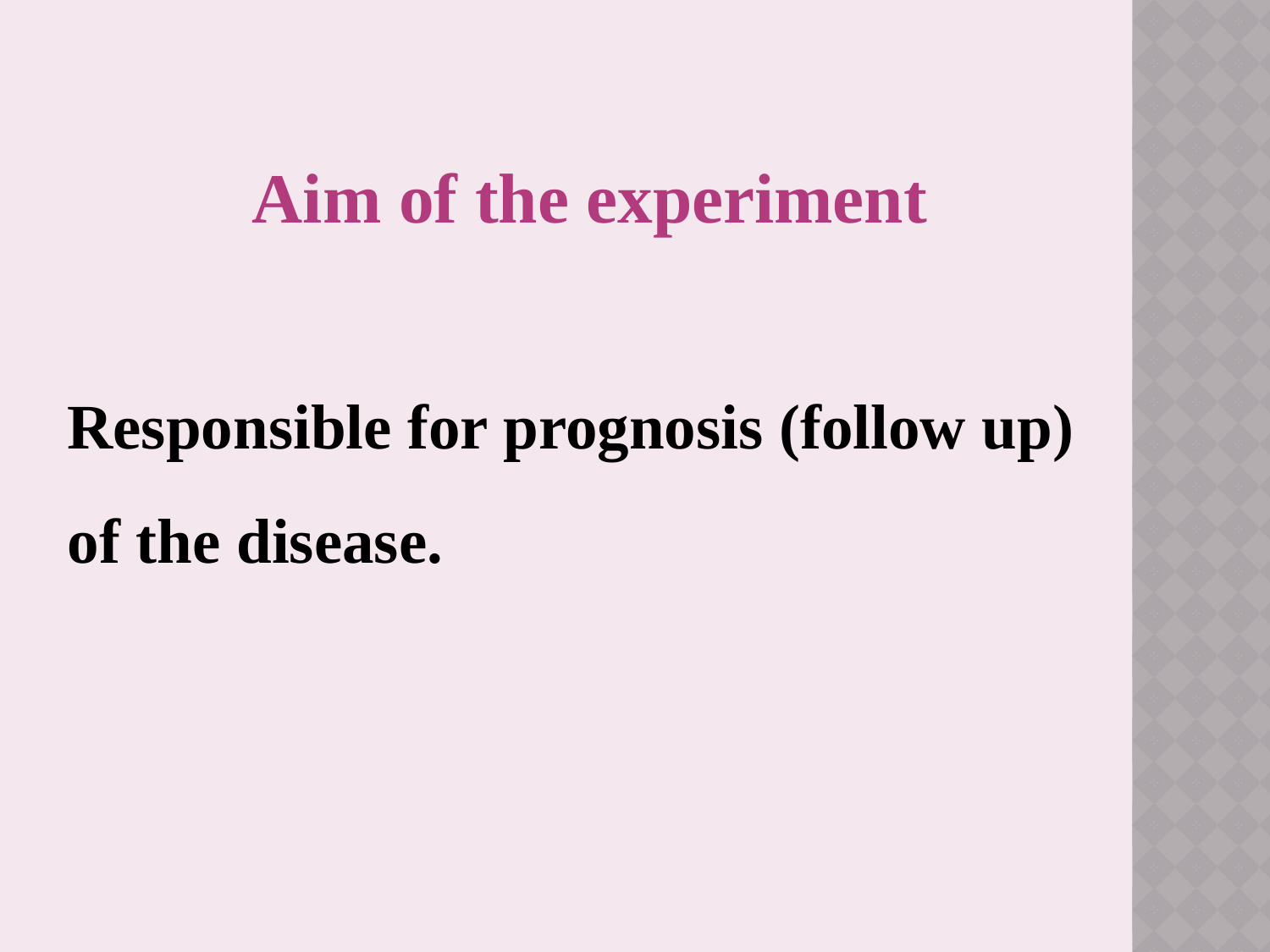

Aim of the experiment

Responsible for prognosis (follow up) of the disease.